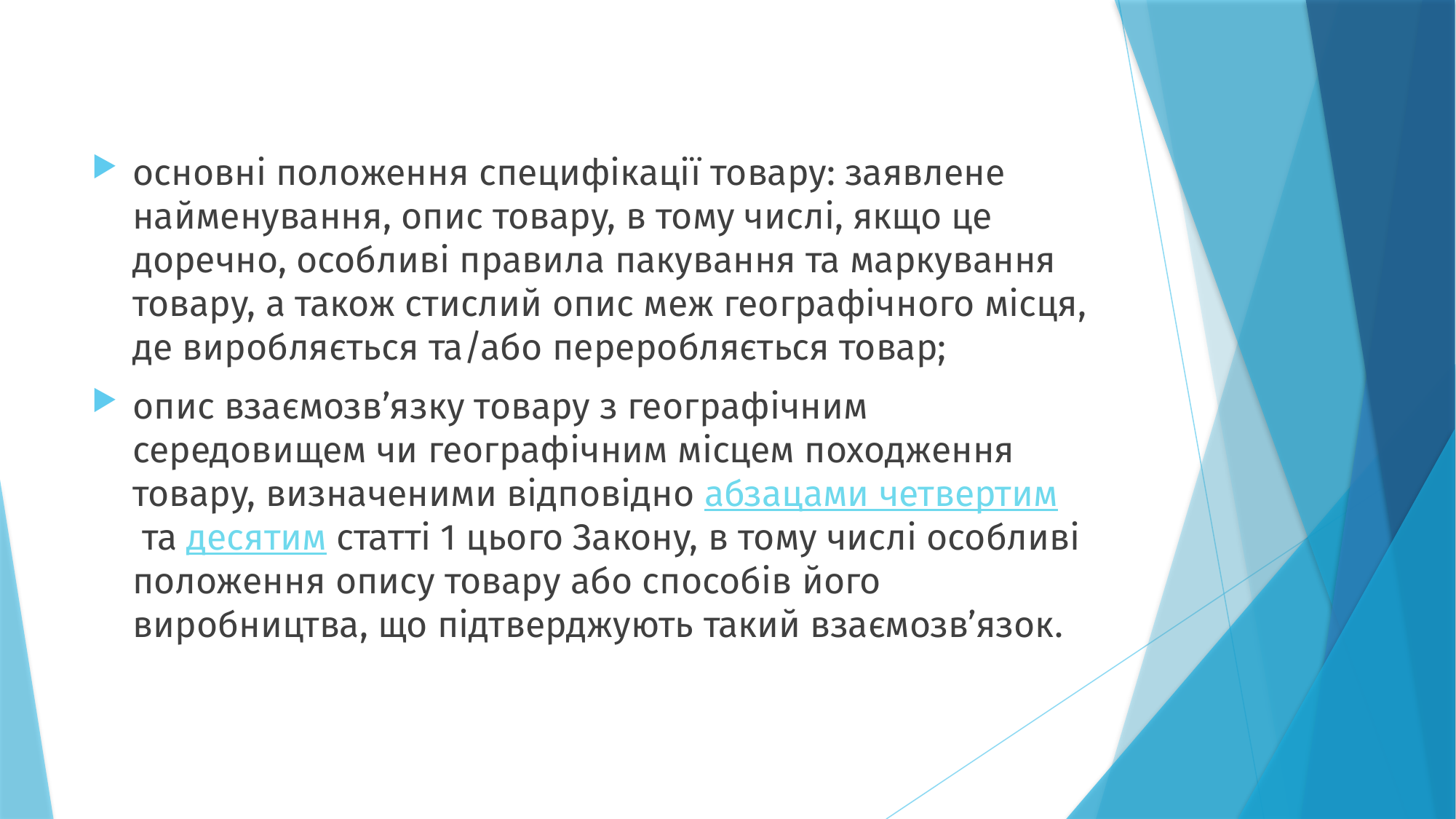

основні положення специфікації товару: заявлене найменування, опис товару, в тому числі, якщо це доречно, особливі правила пакування та маркування товару, а також стислий опис меж географічного місця, де виробляється та/або переробляється товар;
опис взаємозв’язку товару з географічним середовищем чи географічним місцем походження товару, визначеними відповідно абзацами четвертим та десятим статті 1 цього Закону, в тому числі особливі положення опису товару або способів його виробництва, що підтверджують такий взаємозв’язок.